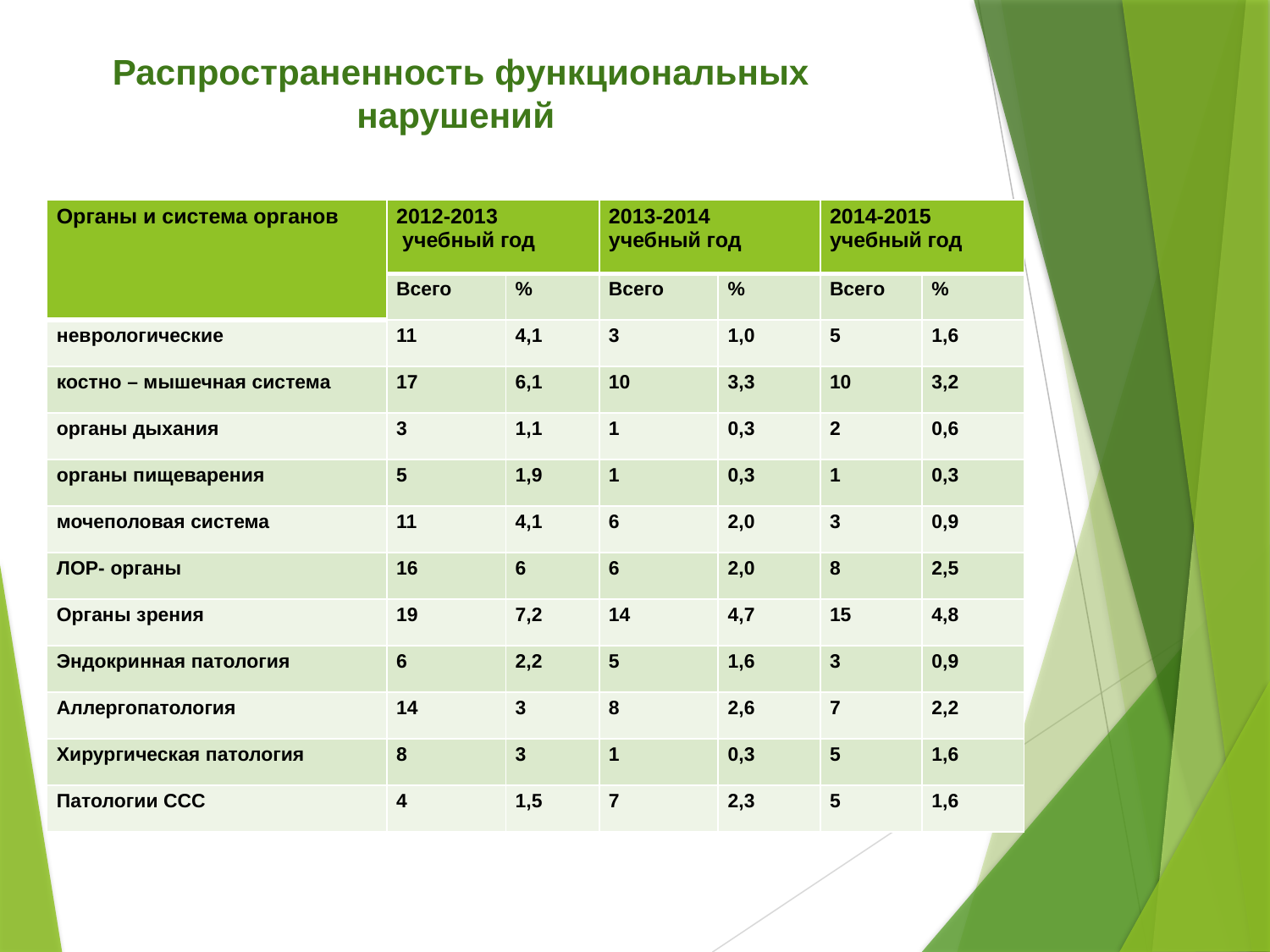

# Распространенность функциональных нарушений
| Органы и система органов | 2012-2013 учебный год |  | 2013-2014 учебный год |  | 2014-2015 учебный год |  |
| --- | --- | --- | --- | --- | --- | --- |
|  | Всего | % | Всего | % | Всего | % |
| неврологические | 11 | 4,1 | 3 | 1,0 | 5 | 1,6 |
| костно – мышечная система | 17 | 6,1 | 10 | 3,3 | 10 | 3,2 |
| органы дыхания | 3 | 1,1 | 1 | 0,3 | 2 | 0,6 |
| органы пищеварения | 5 | 1,9 | 1 | 0,3 | 1 | 0,3 |
| мочеполовая система | 11 | 4,1 | 6 | 2,0 | 3 | 0,9 |
| ЛОР- органы | 16 | 6 | 6 | 2,0 | 8 | 2,5 |
| Органы зрения | 19 | 7,2 | 14 | 4,7 | 15 | 4,8 |
| Эндокринная патология | 6 | 2,2 | 5 | 1,6 | 3 | 0,9 |
| Аллергопатология | 14 | 3 | 8 | 2,6 | 7 | 2,2 |
| Хирургическая патология | 8 | 3 | 1 | 0,3 | 5 | 1,6 |
| Патологии ССС | 4 | 1,5 | 7 | 2,3 | 5 | 1,6 |